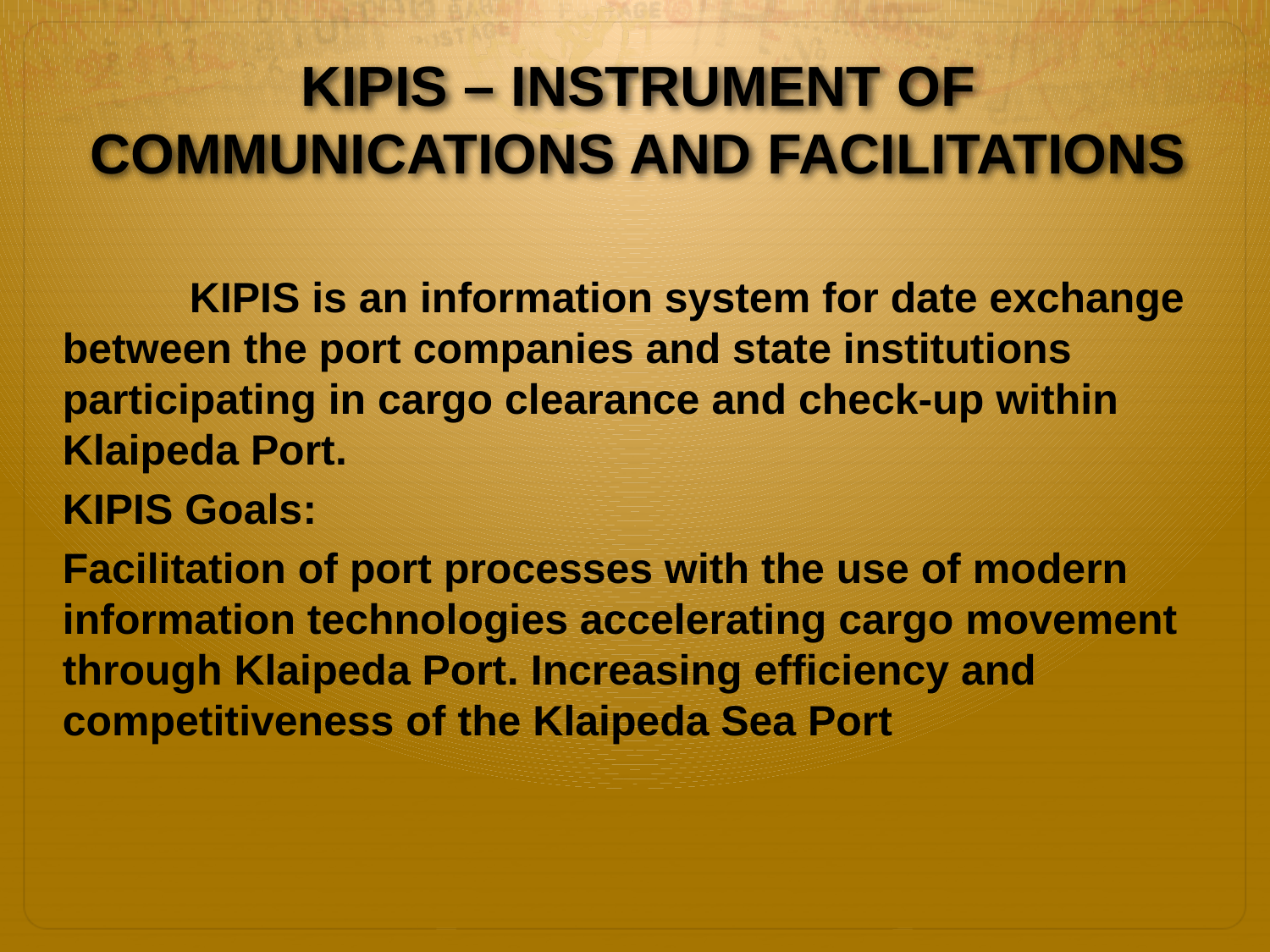

# KIPIS – INSTRUMENT OF COMMUNICATIONS AND FACILITATIONS
	KIPIS is an information system for date exchange between the port companies and state institutions participating in cargo clearance and check-up within Klaipeda Port.
KIPIS Goals:
Facilitation of port processes with the use of modern information technologies accelerating cargo movement through Klaipeda Port. Increasing efficiency and competitiveness of the Klaipeda Sea Port